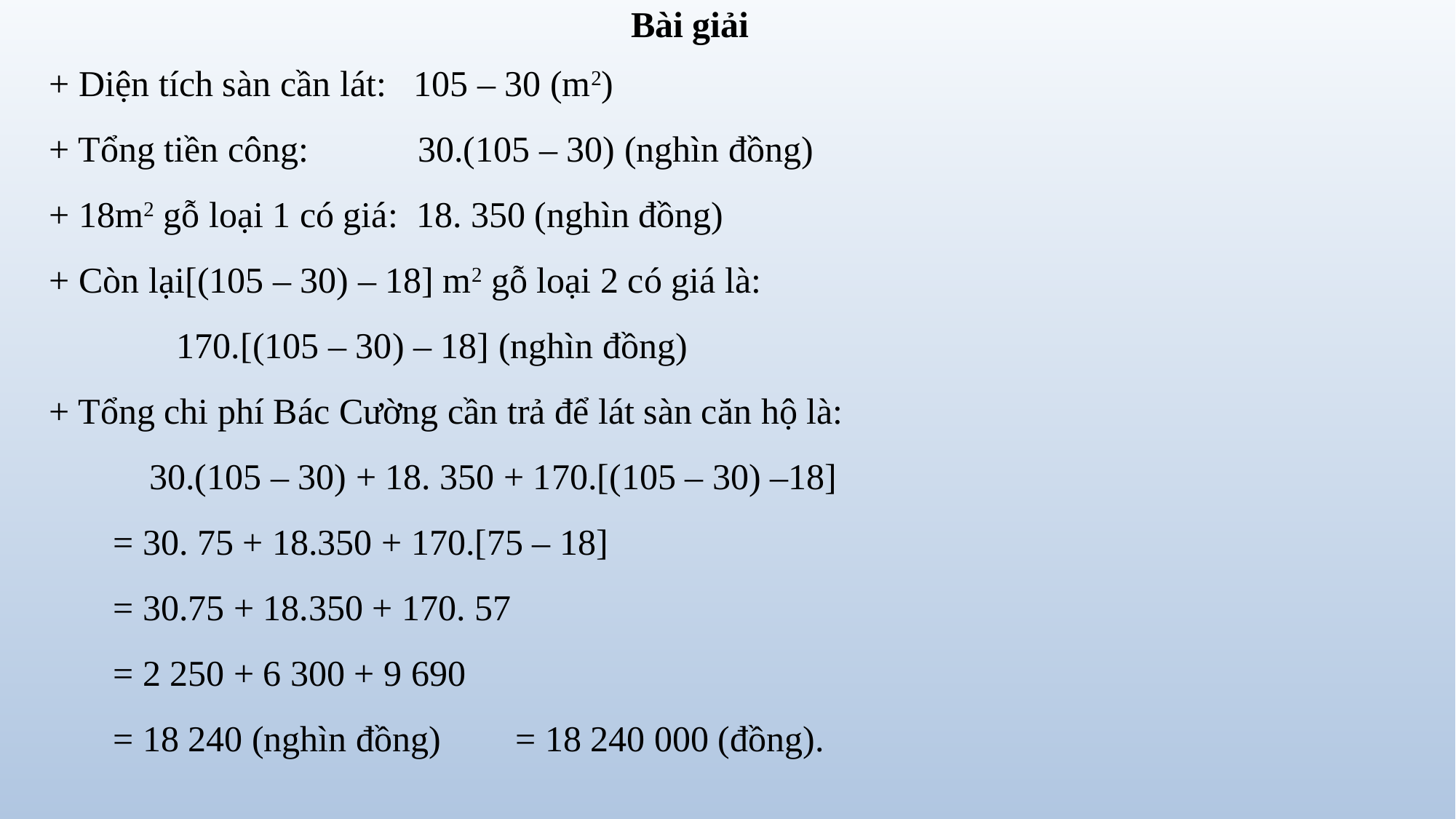

Bài giải
+ Diện tích sàn cần lát:   105 – 30 (m2)
+ Tổng tiền công:            30.(105 – 30) (nghìn đồng)
+ 18m2 gỗ loại 1 có giá:  18. 350 (nghìn đồng)
+ Còn lại[(105 – 30) – 18] m2 gỗ loại 2 có giá là:
              170.[(105 – 30) – 18] (nghìn đồng)
+ Tổng chi phí Bác Cường cần trả để lát sàn căn hộ là:
           30.(105 – 30) + 18. 350 + 170.[(105 – 30) –18]
       = 30. 75 + 18.350 + 170.[75 – 18]
       = 30.75 + 18.350 + 170. 57
       = 2 250 + 6 300 + 9 690
       = 18 240 (nghìn đồng)         = 18 240 000 (đồng).